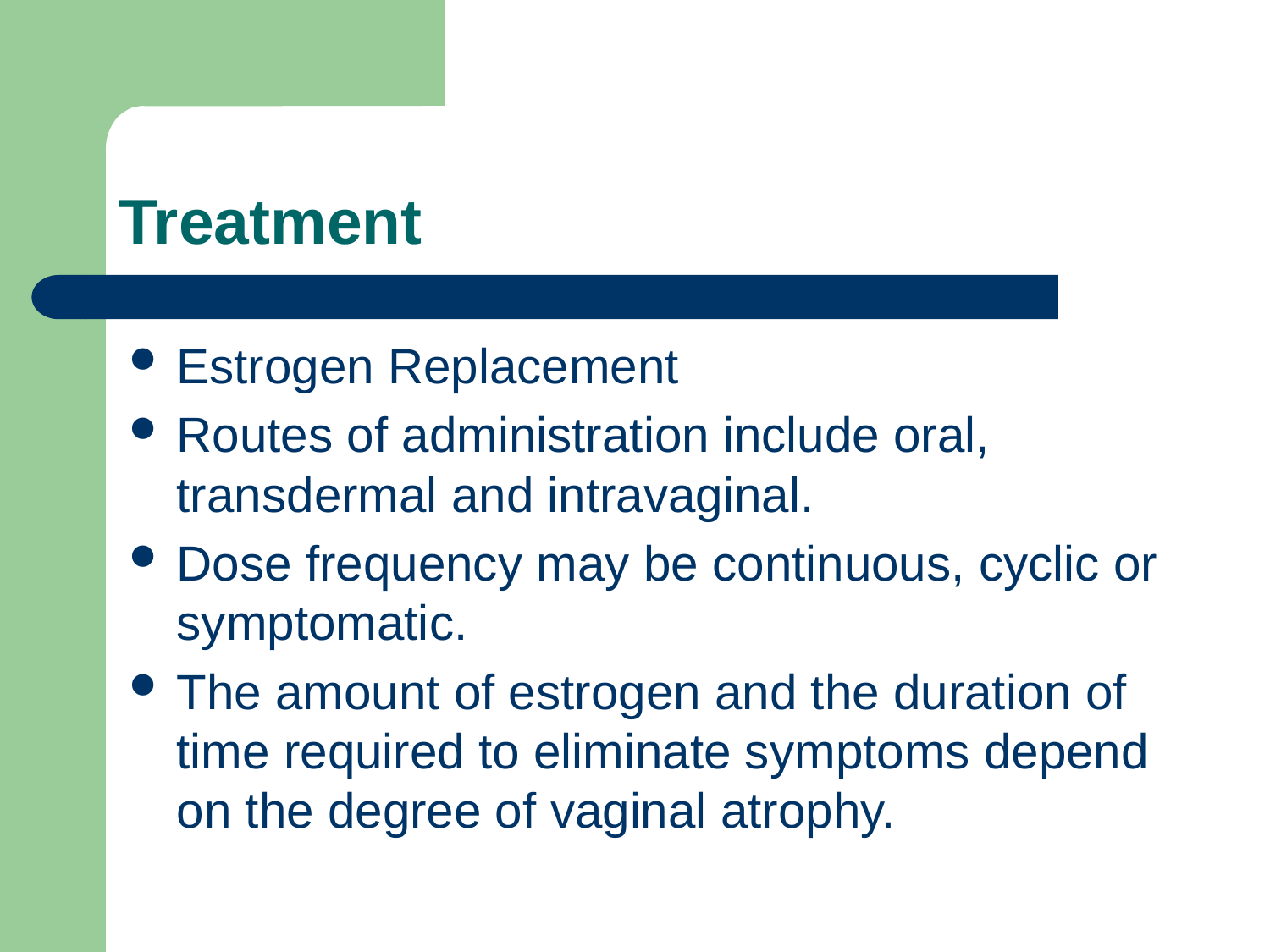

# Treatment
Estrogen Replacement
Routes of administration include oral, transdermal and intravaginal.
Dose frequency may be continuous, cyclic or symptomatic.
The amount of estrogen and the duration of time required to eliminate symptoms depend on the degree of vaginal atrophy.